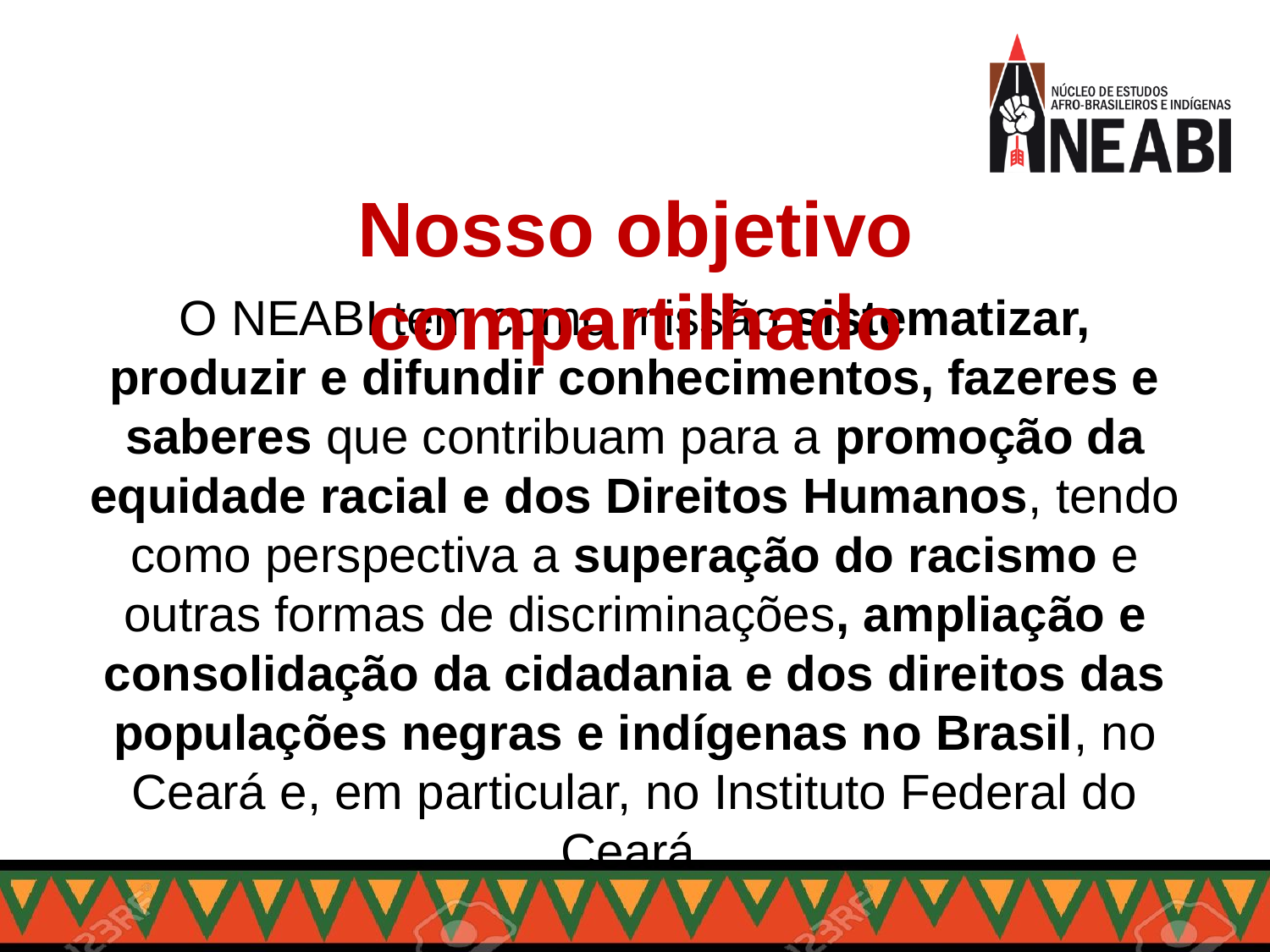

Nosso objetivo compartilhado
O NEABI tem como missão sistematizar, produzir e difundir conhecimentos, fazeres e saberes que contribuam para a promoção da equidade racial e dos Direitos Humanos, tendo como perspectiva a superação do racismo e outras formas de discriminações, ampliação e consolidação da cidadania e dos direitos das populações negras e indígenas no Brasil, no Ceará e, em particular, no Instituto Federal do Ceará.